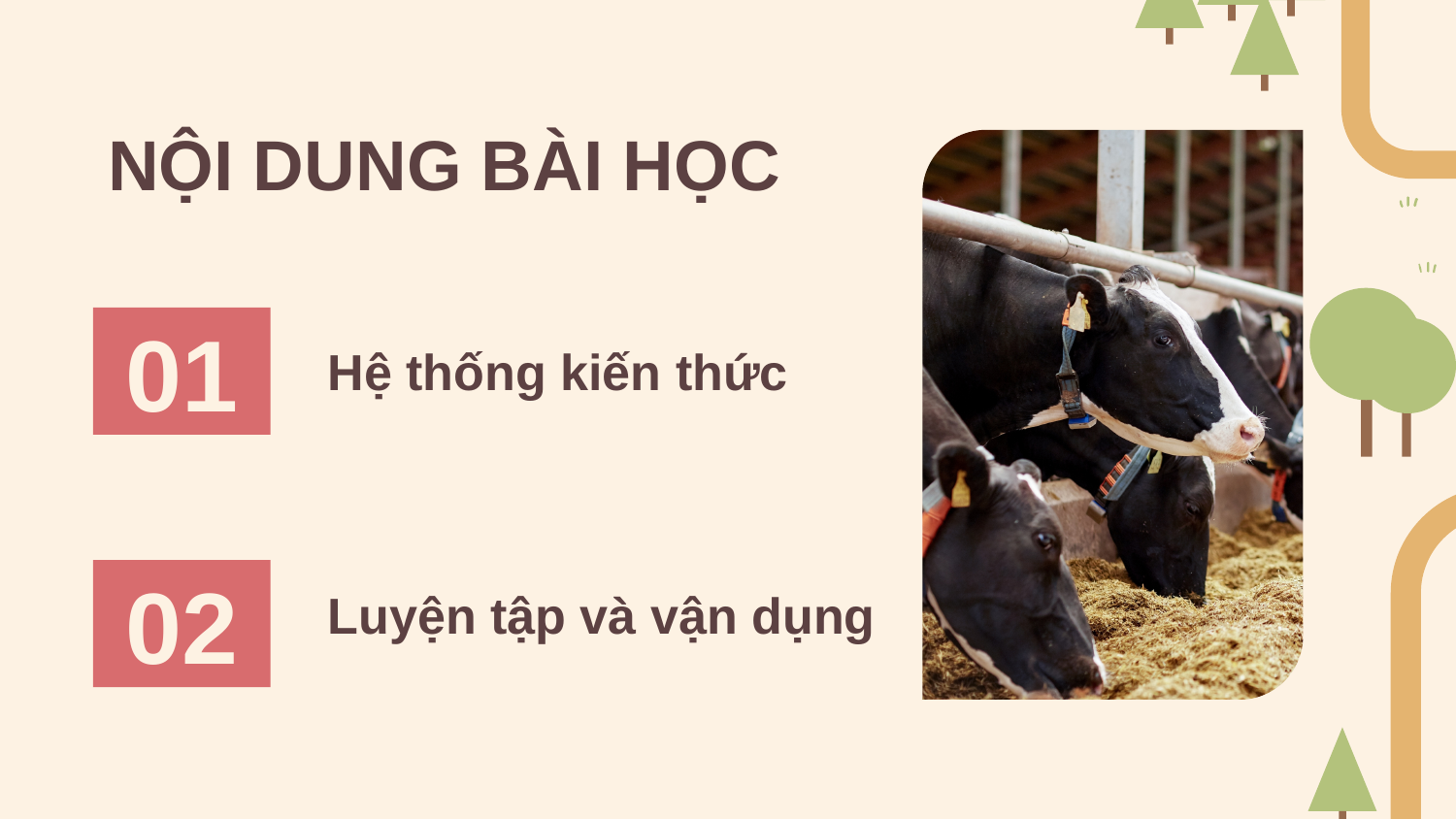

# NỘI DUNG BÀI HỌC

01
Hệ thống kiến thức
02
Luyện tập và vận dụng